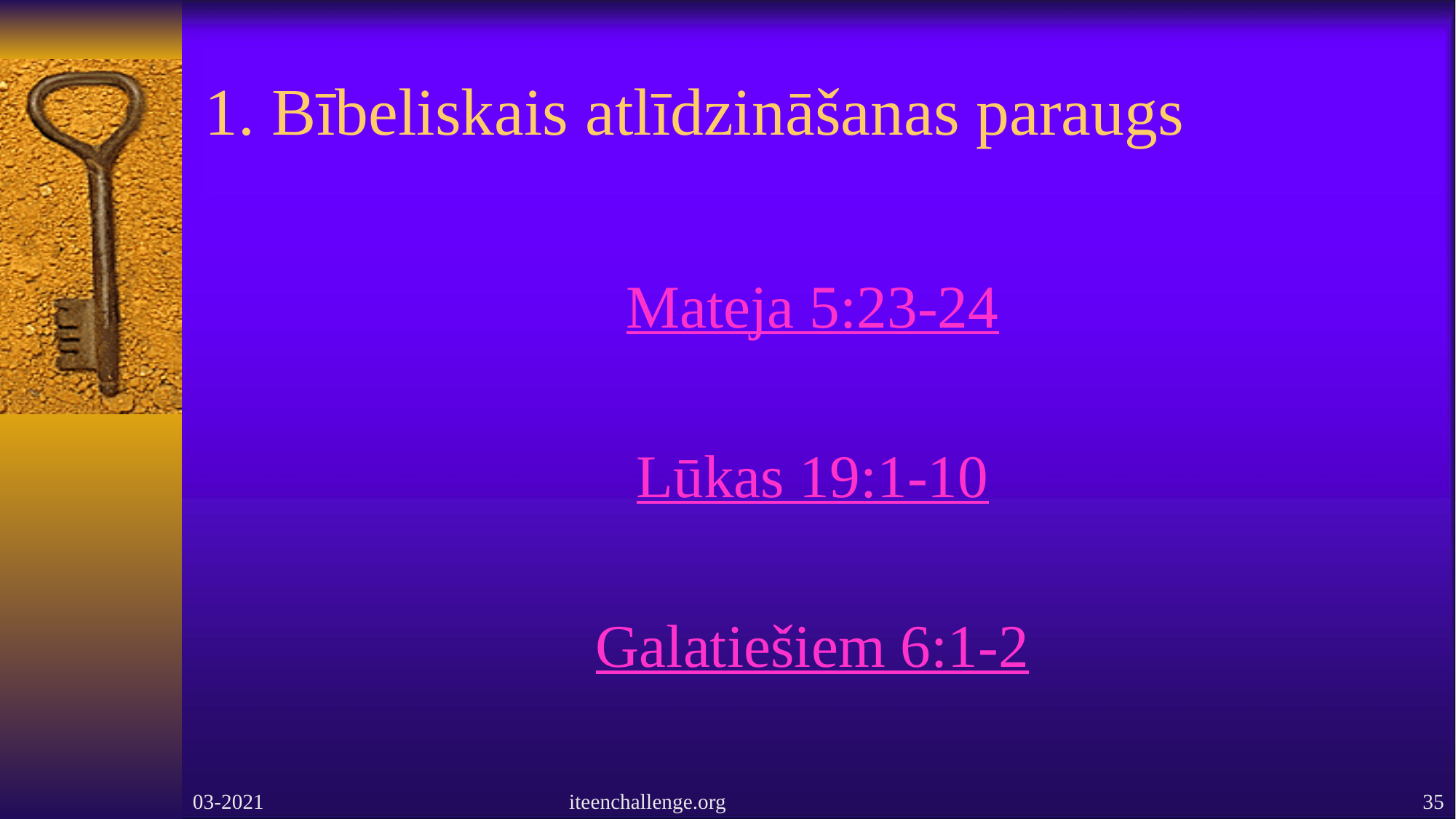

# 1. Bībeliskais atlīdzināšanas paraugs

Mateja 5:23-24

Lūkas 19:1-10

Galatiešiem 6:1-2

03-2021
iteenchallenge.org
35